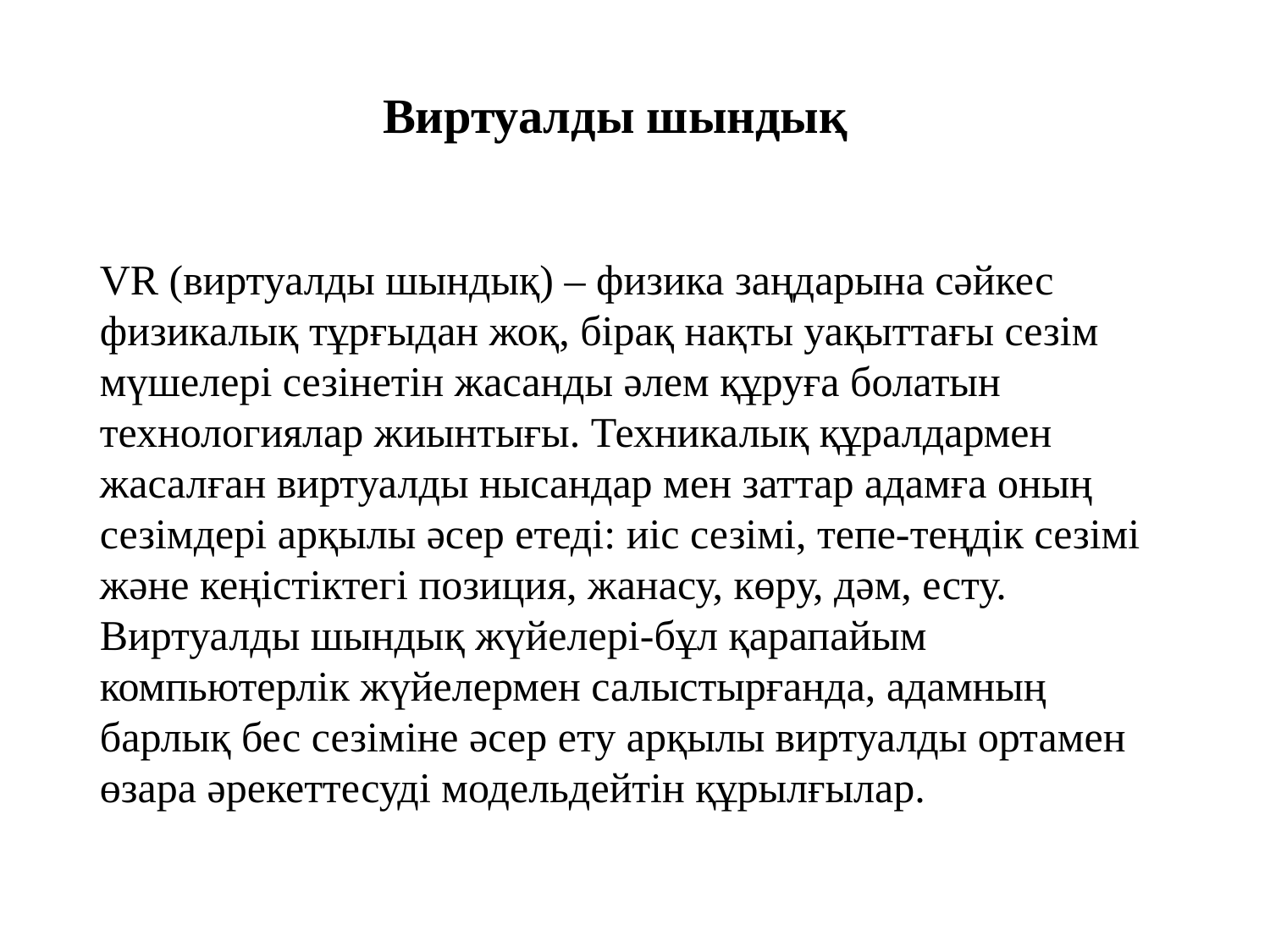

Виртуалды шындық
VR (виртуалды шындық) – физика заңдарына сәйкес физикалық тұрғыдан жоқ, бірақ нақты уақыттағы сезім мүшелері сезінетін жасанды әлем құруға болатын технологиялар жиынтығы. Техникалық құралдармен жасалған виртуалды нысандар мен заттар адамға оның сезімдері арқылы әсер етеді: иіс сезімі, тепе-теңдік сезімі және кеңістіктегі позиция, жанасу, көру, дәм, есту.
Виртуалды шындық жүйелері-бұл қарапайым компьютерлік жүйелермен салыстырғанда, адамның барлық бес сезіміне әсер ету арқылы виртуалды ортамен өзара әрекеттесуді модельдейтін құрылғылар.